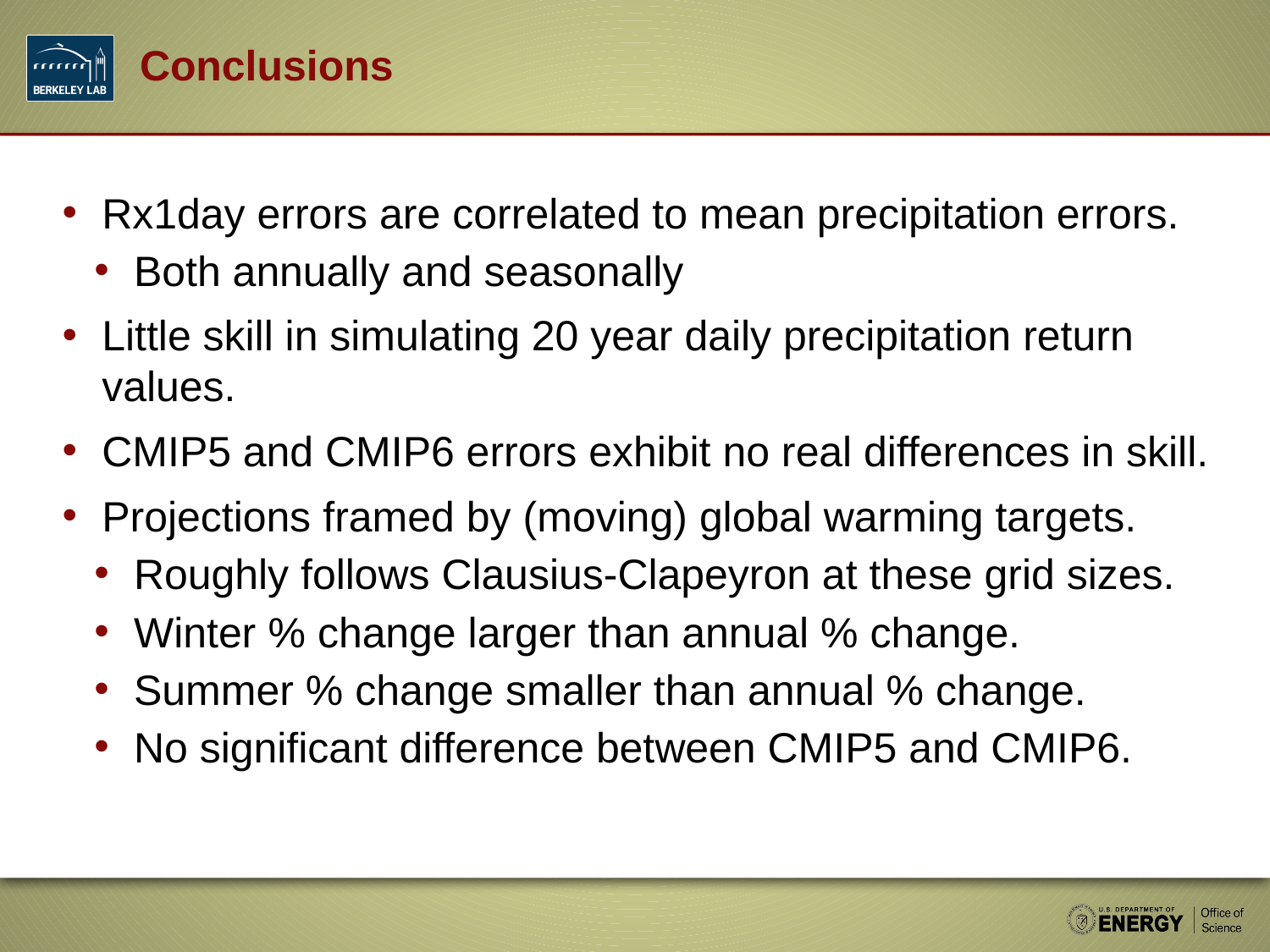

# Conclusions
Rx1day errors are correlated to mean precipitation errors.
Both annually and seasonally
Little skill in simulating 20 year daily precipitation return values.
CMIP5 and CMIP6 errors exhibit no real differences in skill.
Projections framed by (moving) global warming targets.
Roughly follows Clausius-Clapeyron at these grid sizes.
Winter % change larger than annual % change.
Summer % change smaller than annual % change.
No significant difference between CMIP5 and CMIP6.